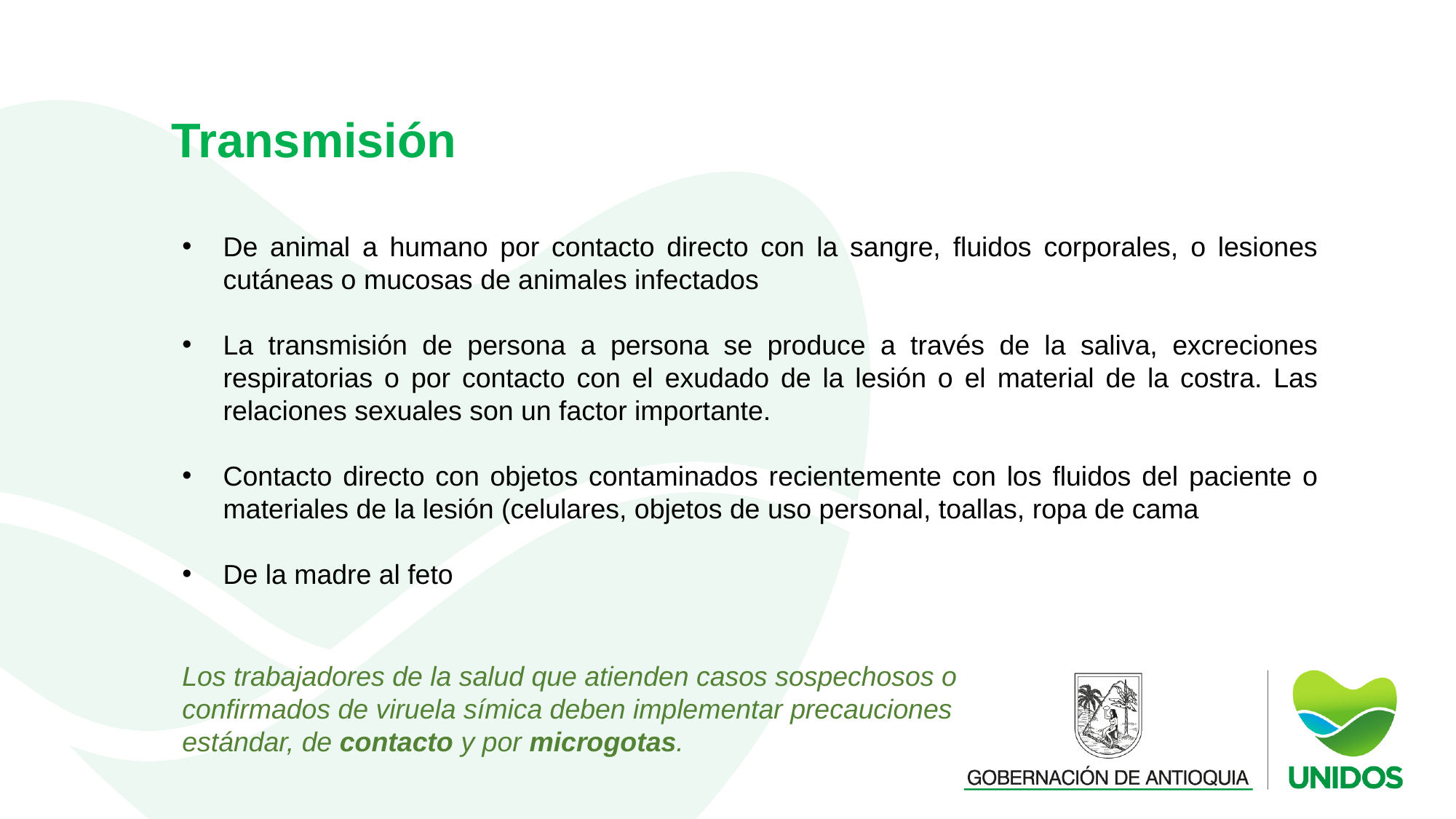

Transmisión
De animal a humano por contacto directo con la sangre, fluidos corporales, o lesiones cutáneas o mucosas de animales infectados

La transmisión de persona a persona se produce a través de la saliva, excreciones respiratorias o por contacto con el exudado de la lesión o el material de la costra. Las relaciones sexuales son un factor importante.

Contacto directo con objetos contaminados recientemente con los fluidos del paciente o materiales de la lesión (celulares, objetos de uso personal, toallas, ropa de cama

De la madre al feto

Los trabajadores de la salud que atienden casos sospechosos o confirmados de viruela símica deben implementar precauciones estándar, de contacto y por microgotas.